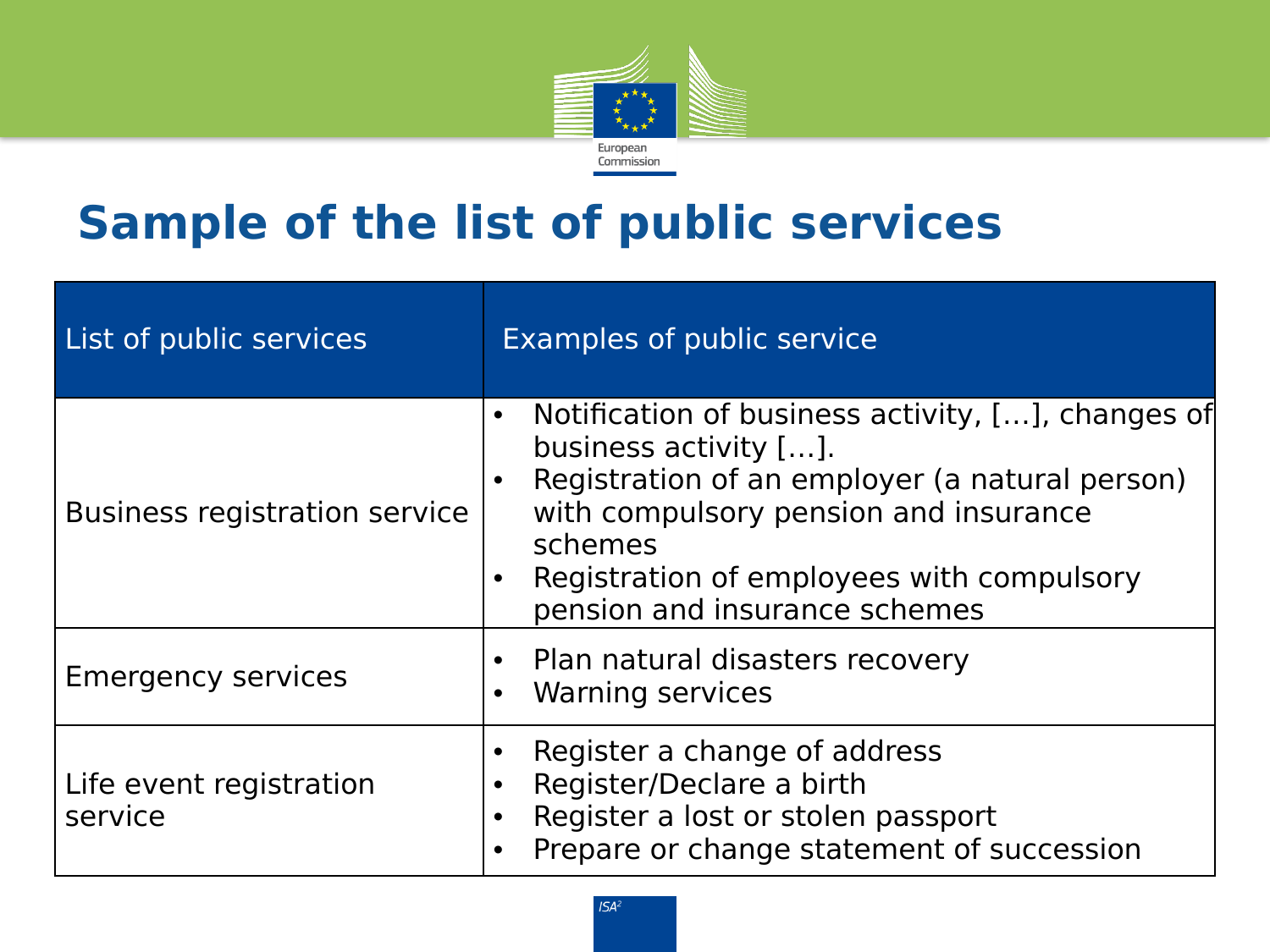

# Sample of the list of public services
| List of public services | Examples of public service |
| --- | --- |
| Business registration service | Notification of business activity, […], changes of business activity […]. Registration of an employer (a natural person) with compulsory pension and insurance schemes Registration of employees with compulsory pension and insurance schemes |
| Emergency services | Plan natural disasters recovery Warning services |
| Life event registration service | Register a change of address Register/Declare a birth Register a lost or stolen passport Prepare or change statement of succession |